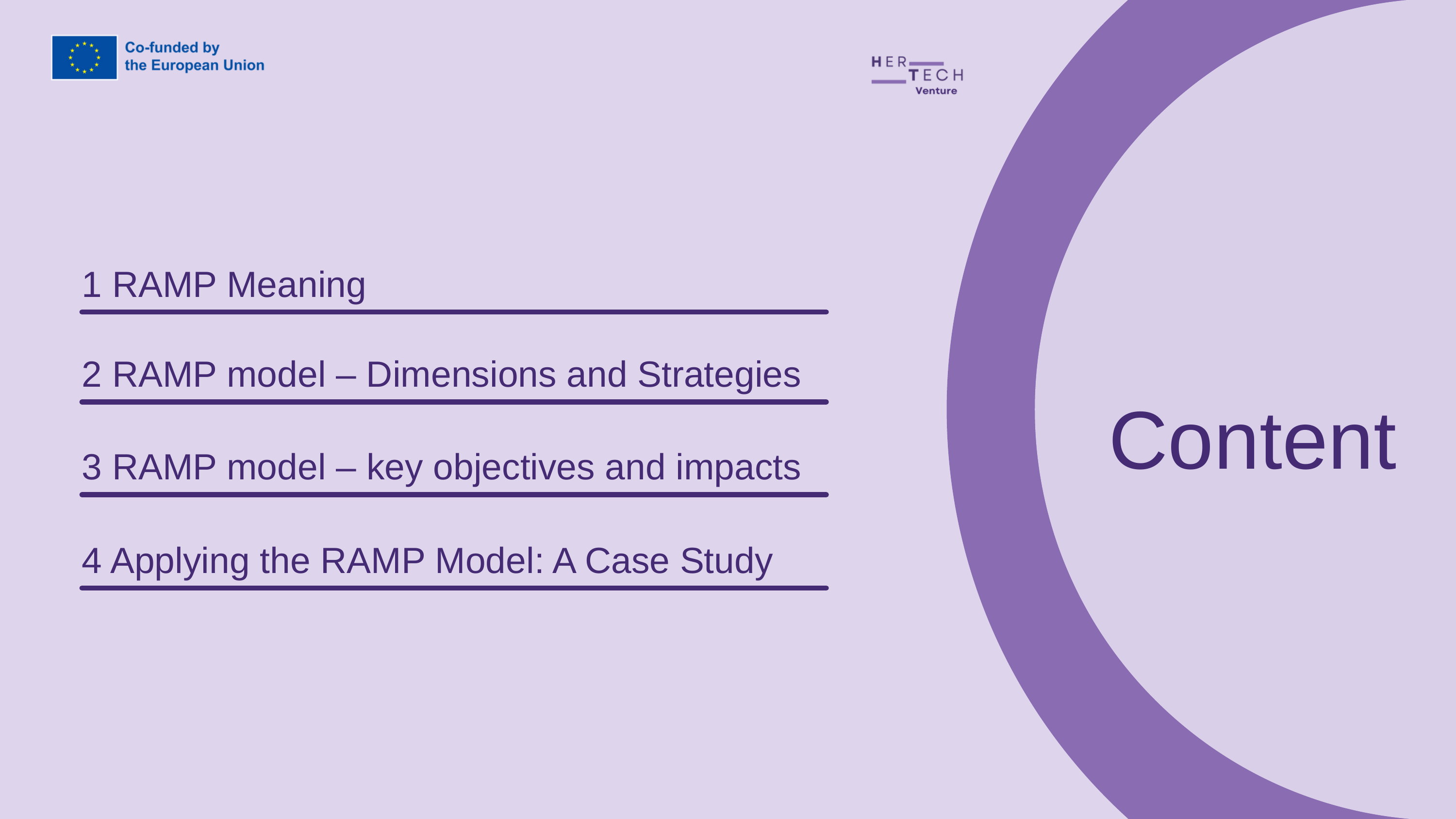

1 RAMP Meaning

2 RAMP model – Dimensions and Strategies

Content
3 RAMP model – key objectives and impacts

4 Applying the RAMP Model: A Case Study